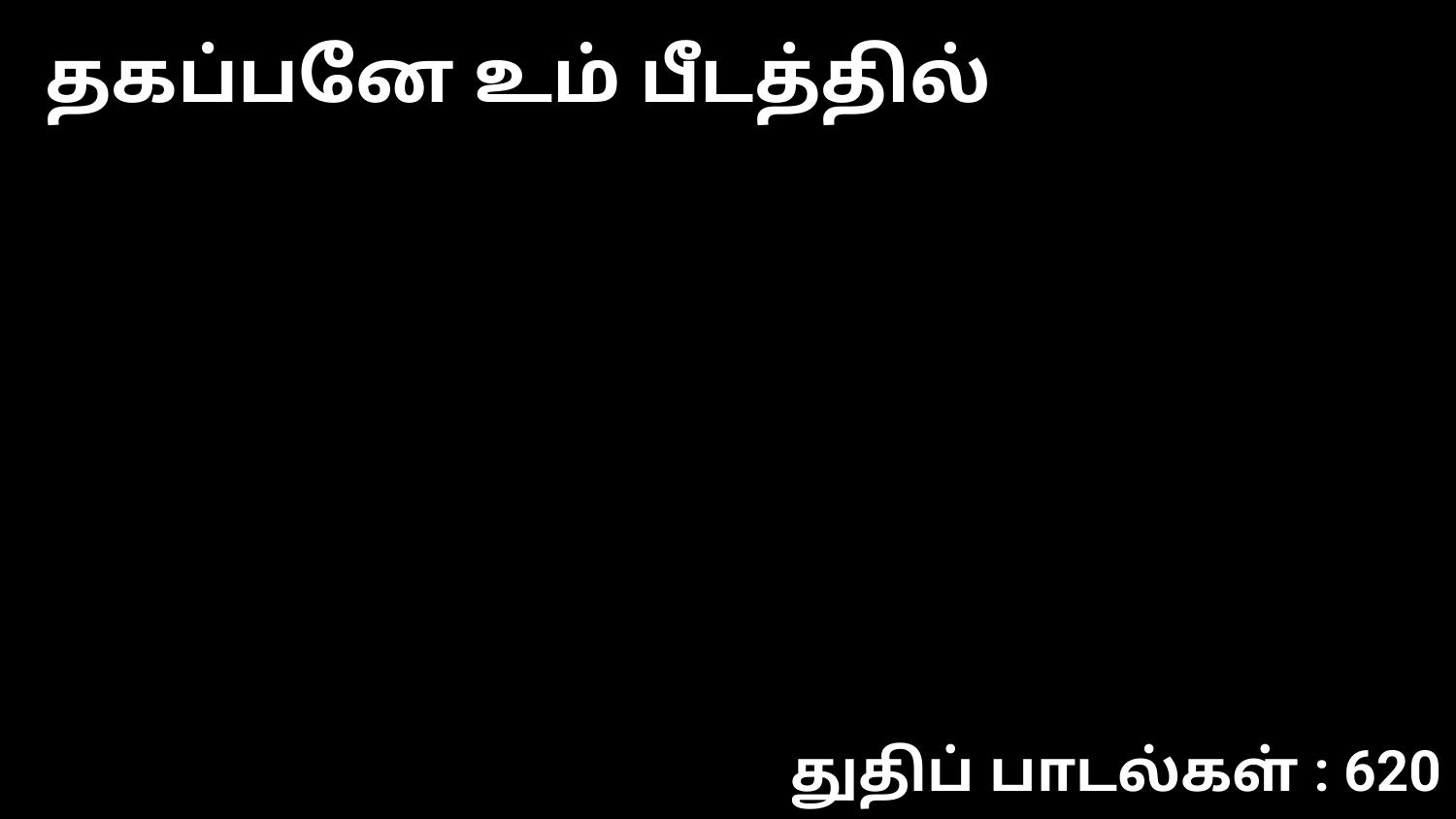

தகப்பனே உம் பீடத்தில்
துதிப் பாடல்கள் : 620